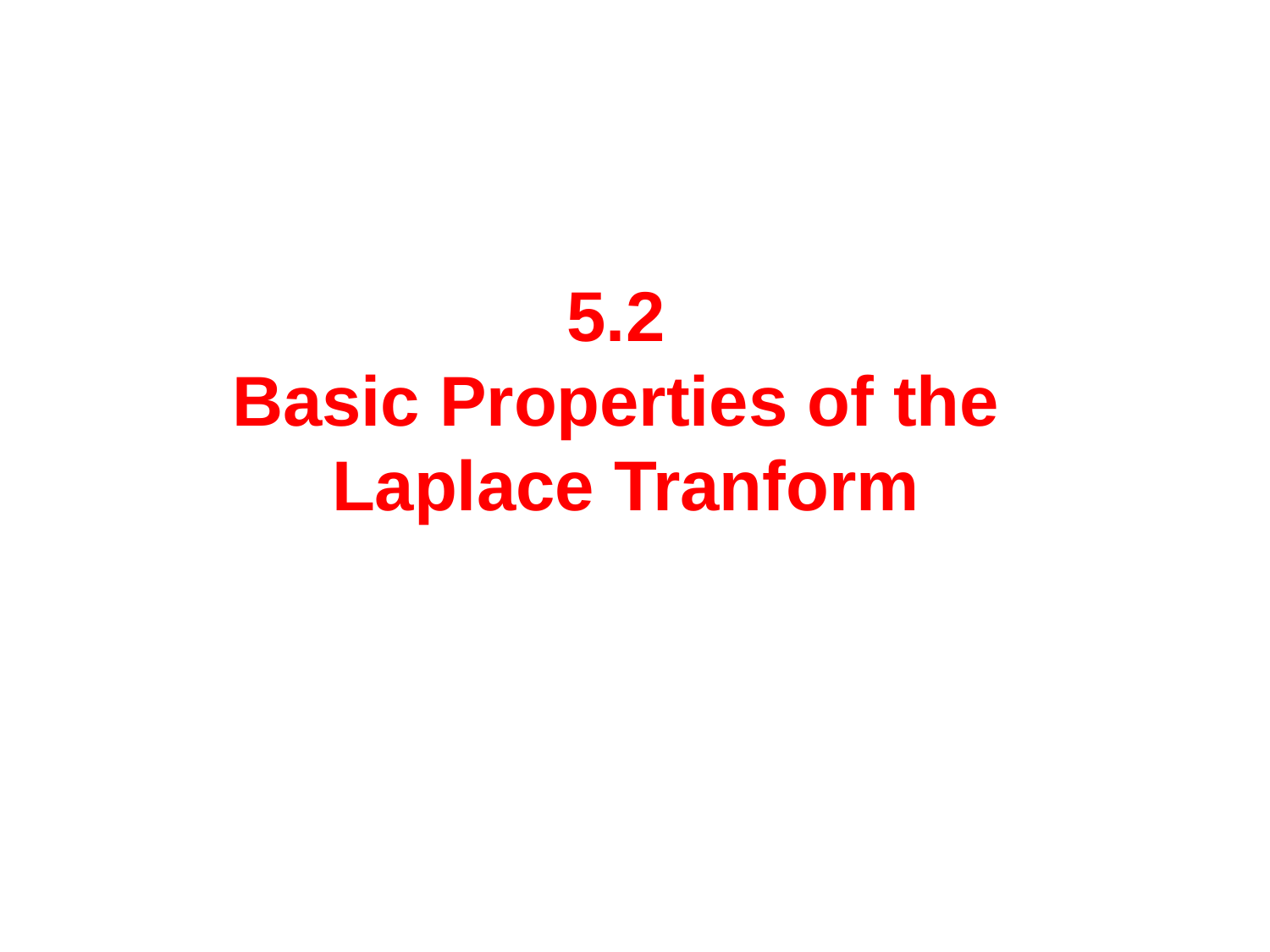

5.2
Basic Properties of the
Laplace Tranform